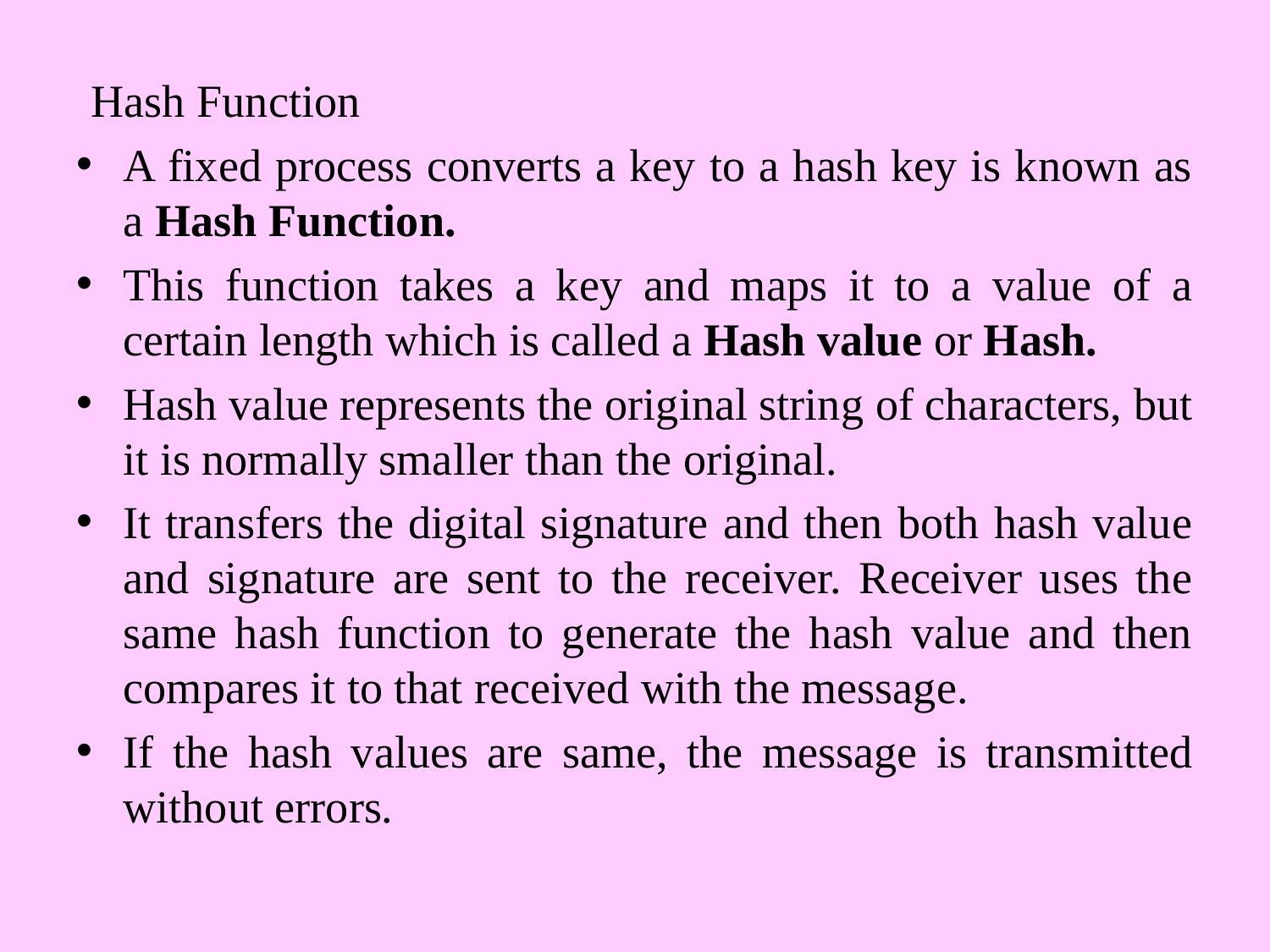

Hash Function
A fixed process converts a key to a hash key is known as a Hash Function.
This function takes a key and maps it to a value of a certain length which is called a Hash value or Hash.
Hash value represents the original string of characters, but it is normally smaller than the original.
It transfers the digital signature and then both hash value and signature are sent to the receiver. Receiver uses the same hash function to generate the hash value and then compares it to that received with the message.
If the hash values are same, the message is transmitted without errors.